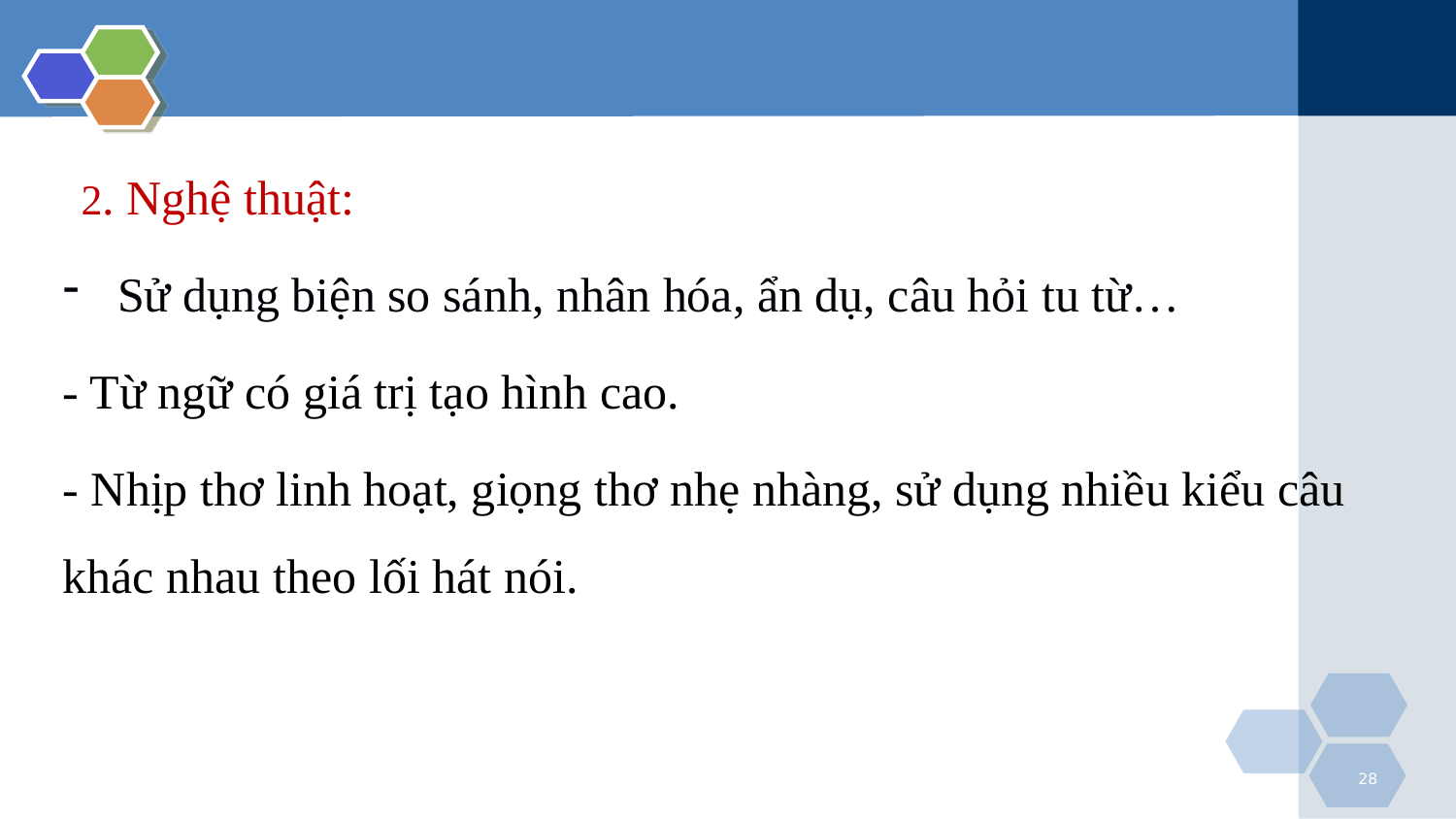

2. Nghệ thuật:
Sử dụng biện so sánh, nhân hóa, ẩn dụ, câu hỏi tu từ…
- Từ ngữ có giá trị tạo hình cao.
- Nhịp thơ linh hoạt, giọng thơ nhẹ nhàng, sử dụng nhiều kiểu câu khác nhau theo lối hát nói.

28